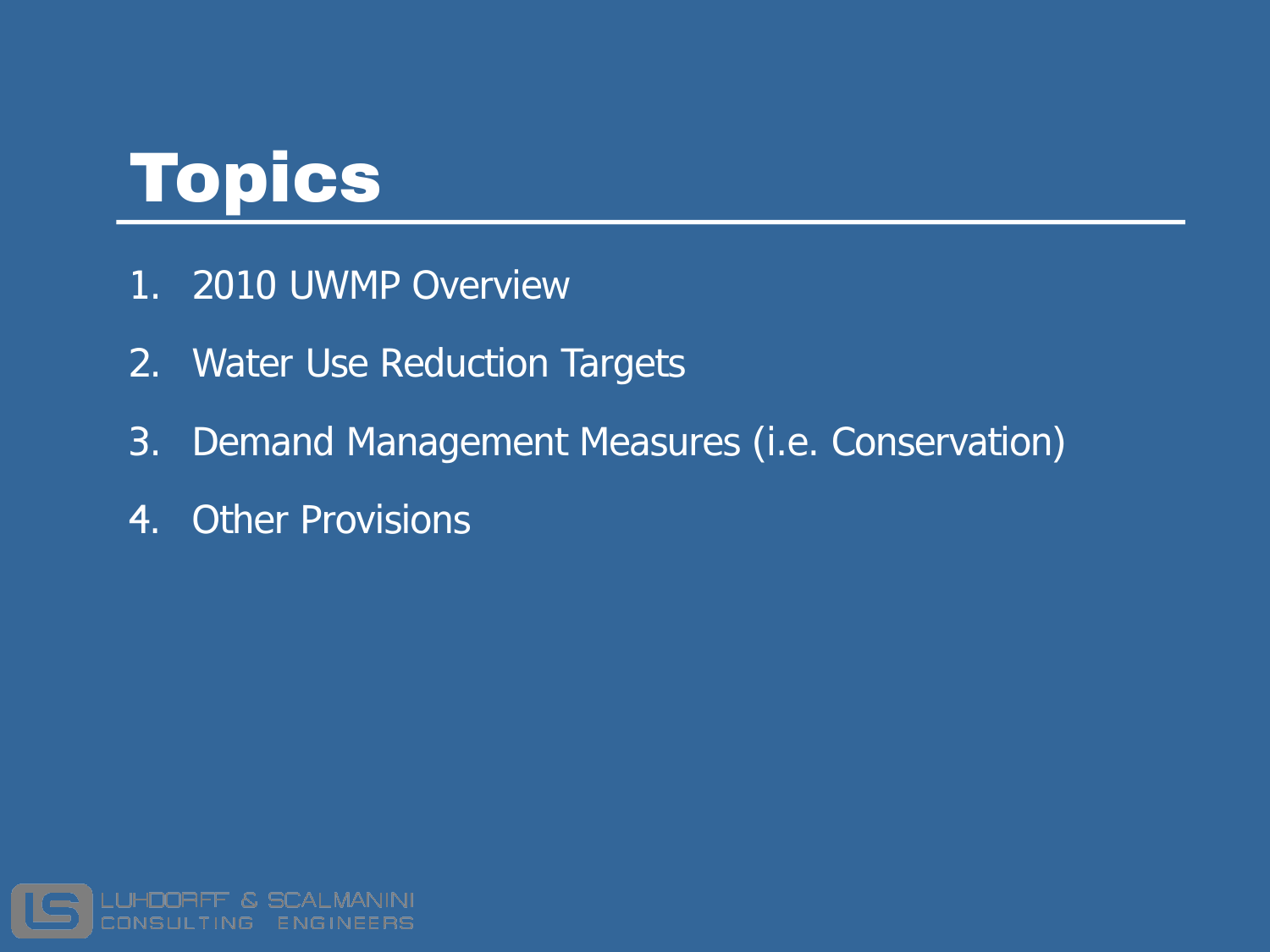

Topics
2010 UWMP Overview
Water Use Reduction Targets
Demand Management Measures (i.e. Conservation)
Other Provisions